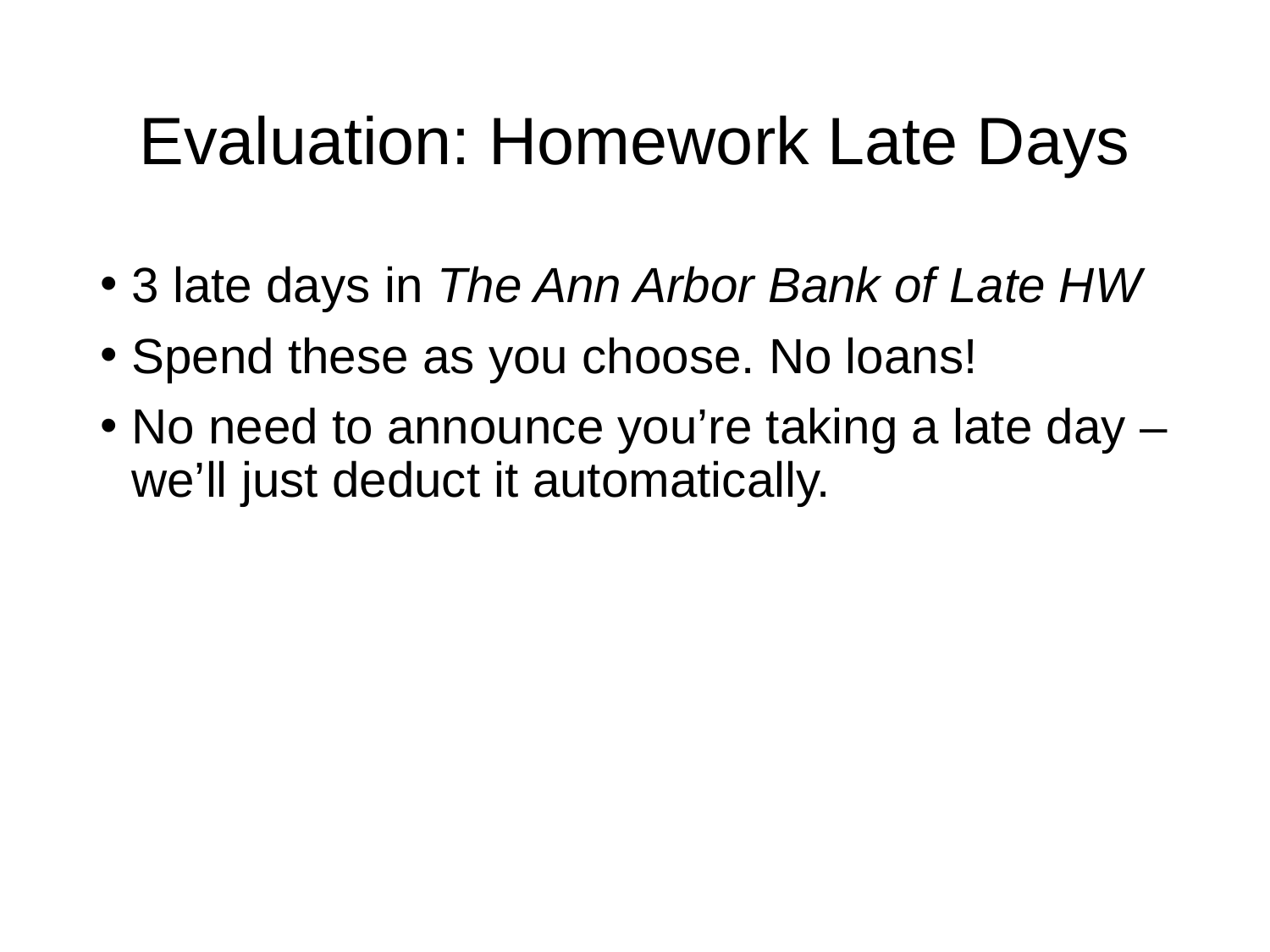

# Evaluation: Homework Late Days
3 late days in The Ann Arbor Bank of Late HW
Spend these as you choose. No loans!
No need to announce you’re taking a late day – we’ll just deduct it automatically.